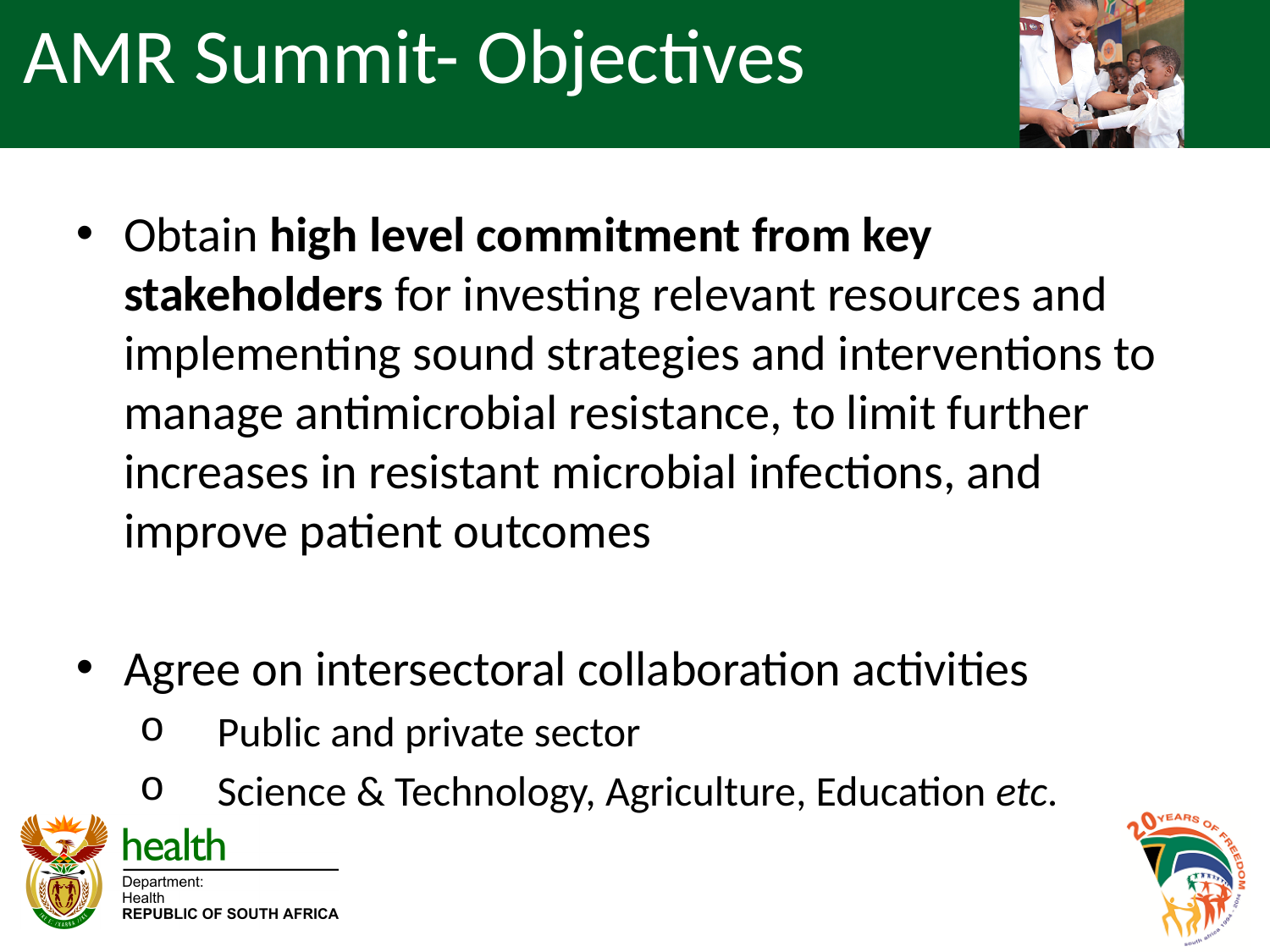

# AMR Summit- Objectives
Obtain high level commitment from key stakeholders for investing relevant resources and implementing sound strategies and interventions to manage antimicrobial resistance, to limit further increases in resistant microbial infections, and improve patient outcomes

Agree on intersectoral collaboration activities
    Public and private sector
    Science & Technology, Agriculture, Education etc.